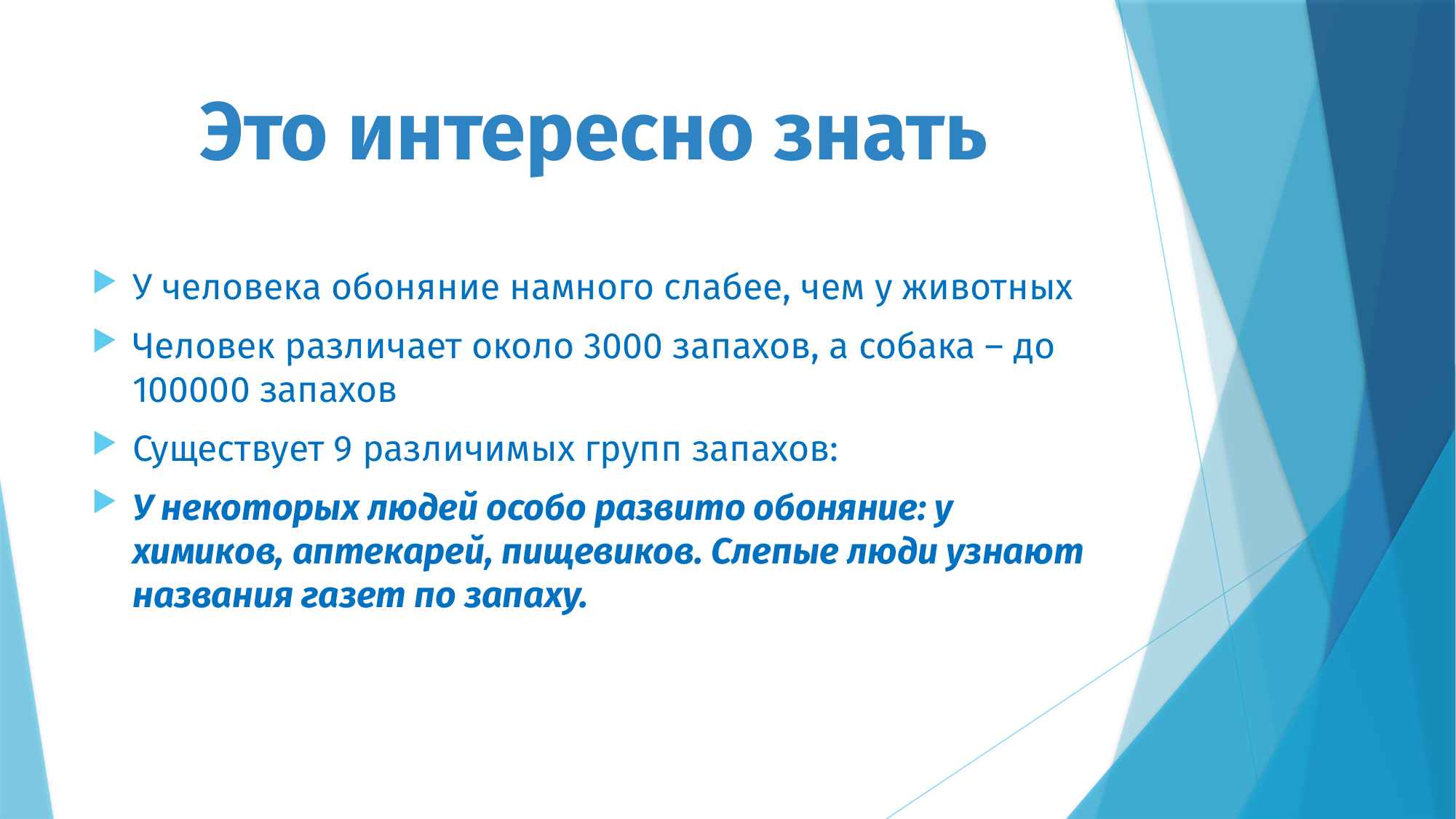

# Это интересно знать
У человека обоняние намного слабее, чем у животных
Человек различает около 3000 запахов, а собака – до 100000 запахов
Существует 9 различимых групп запахов:
У некоторых людей особо развито обоняние: у химиков, аптекарей, пищевиков. Слепые люди узнают названия газет по запаху.